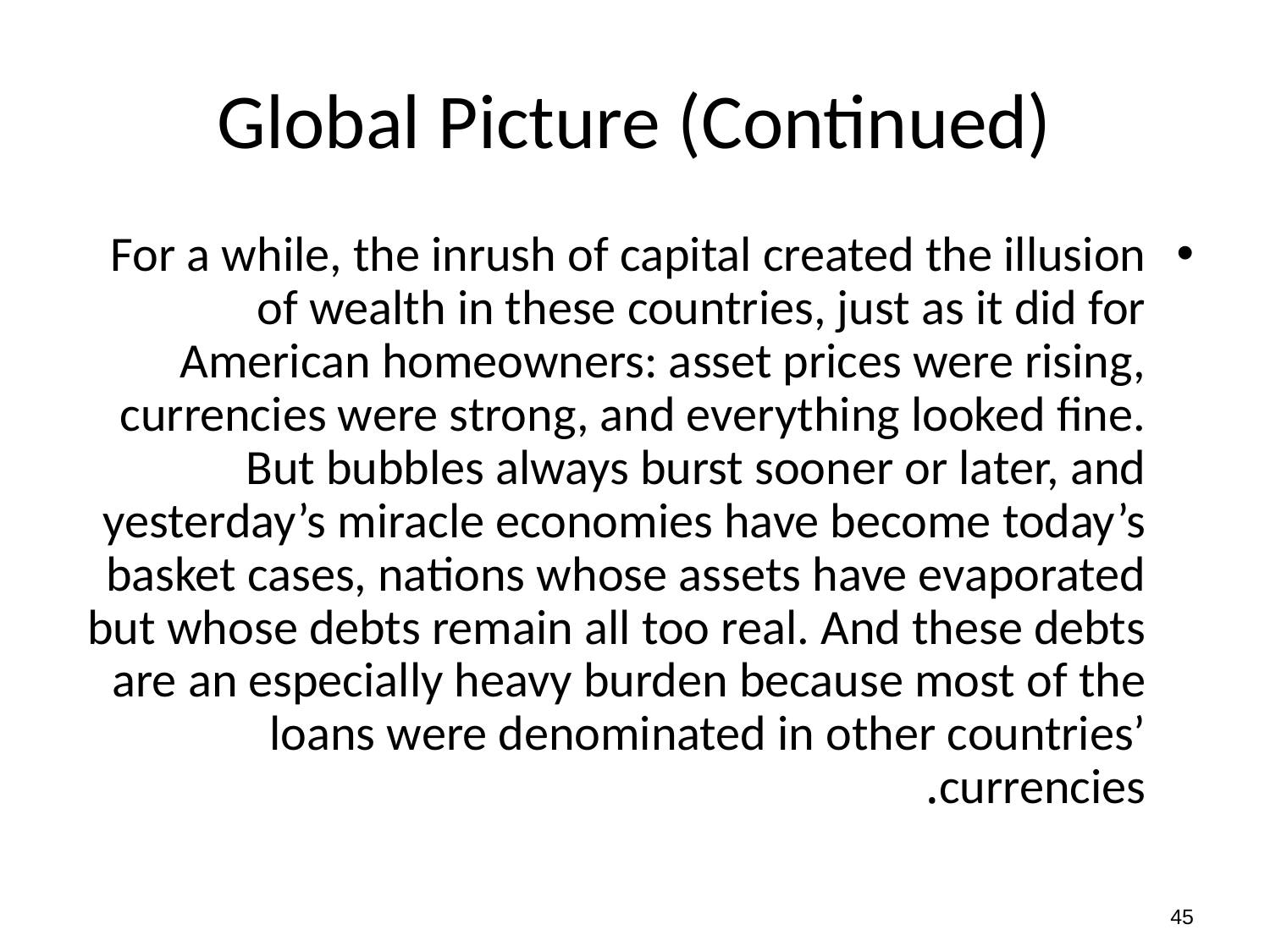

Global Picture (Continued)
For a while, the inrush of capital created the illusion of wealth in these countries, just as it did for American homeowners: asset prices were rising, currencies were strong, and everything looked fine. But bubbles always burst sooner or later, and yesterday’s miracle economies have become today’s basket cases, nations whose assets have evaporated but whose debts remain all too real. And these debts are an especially heavy burden because most of the loans were denominated in other countries’ currencies.
45